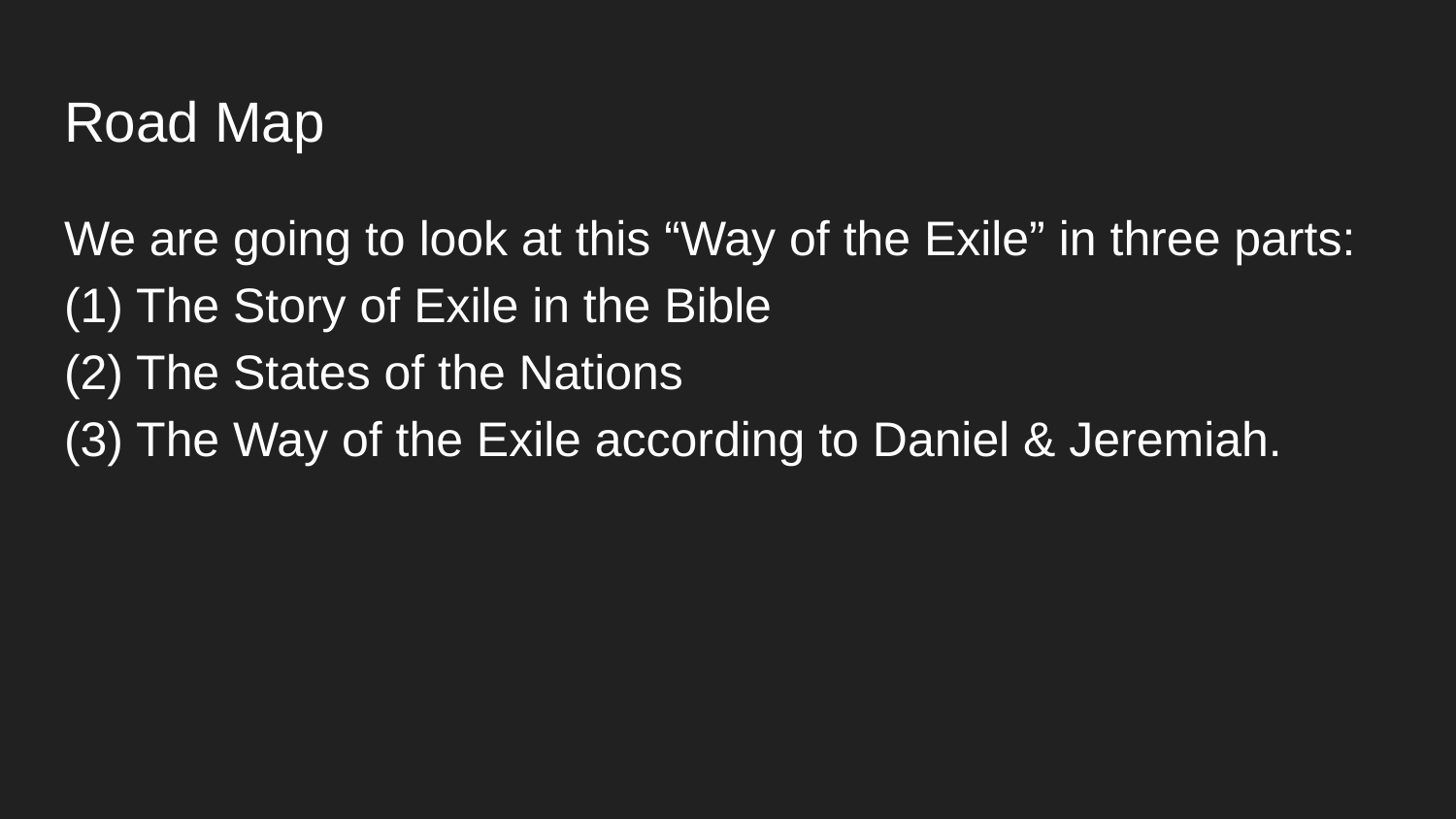

# Road Map
We are going to look at this “Way of the Exile” in three parts:
(1) The Story of Exile in the Bible
(2) The States of the Nations
(3) The Way of the Exile according to Daniel & Jeremiah.